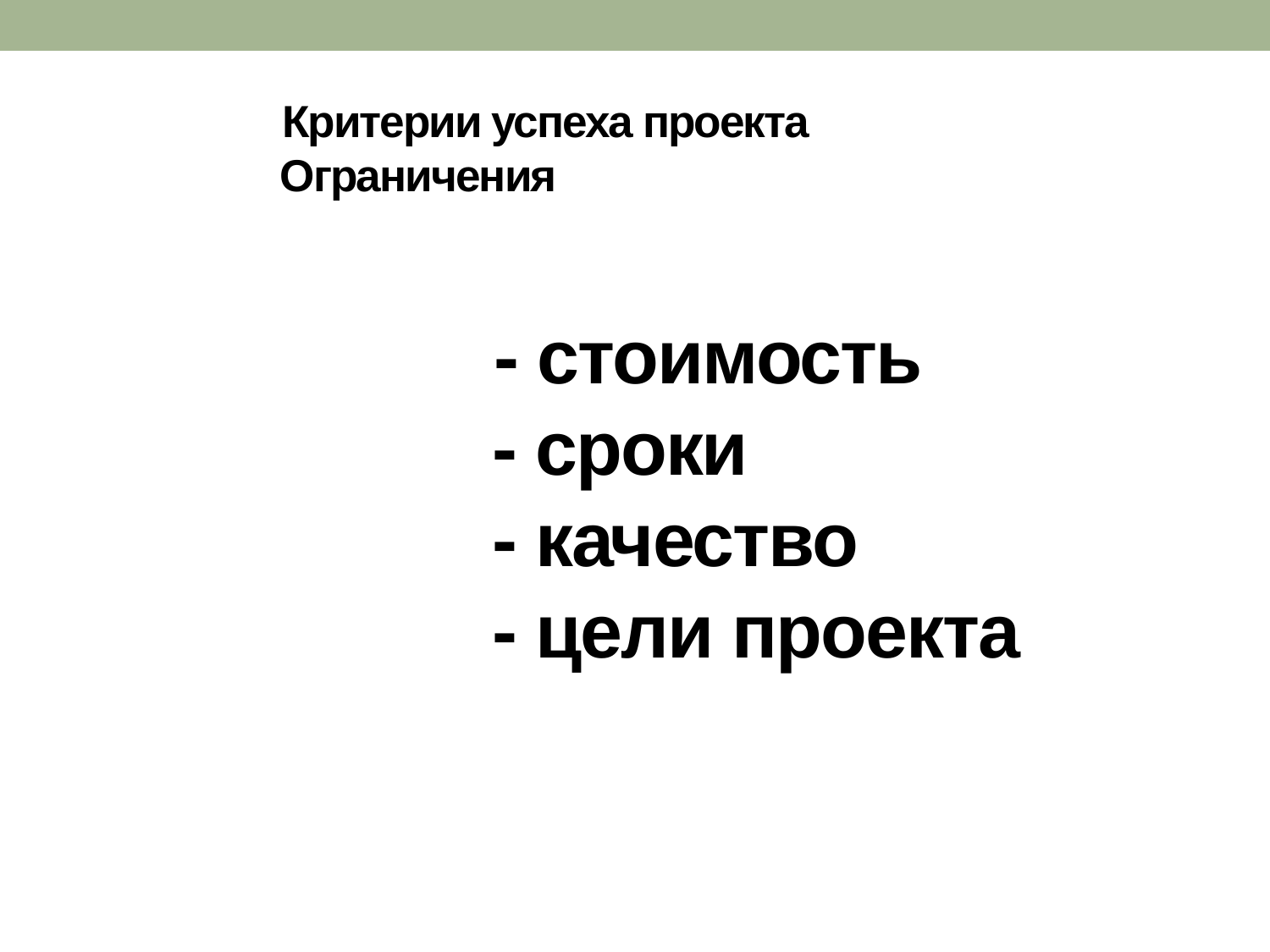

# Критерии успеха проекта Ограничения - стоимость - сроки - качество - цели проекта